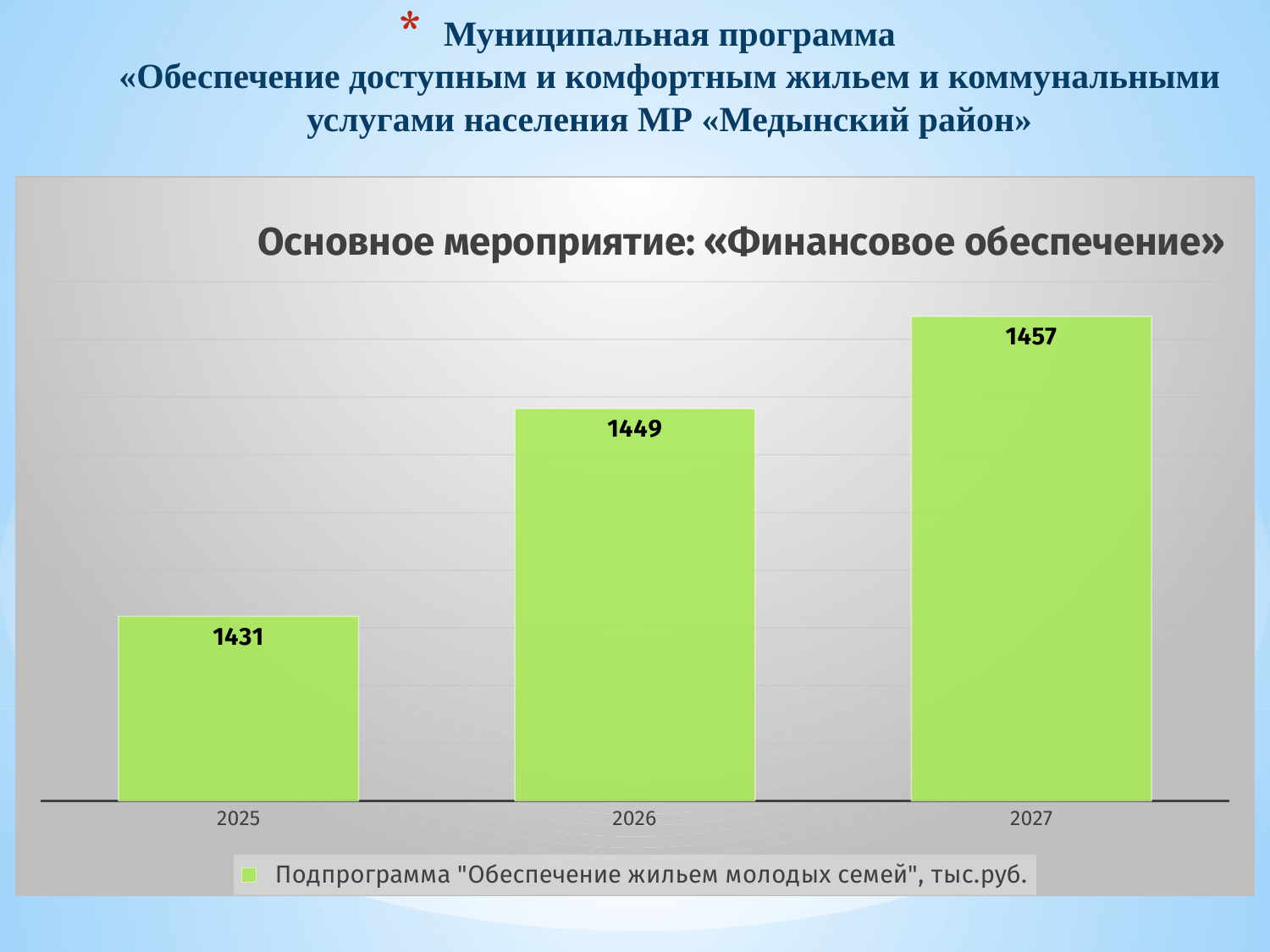

# Муниципальная программа «Обеспечение доступным и комфортным жильем и коммунальными услугами населения МР «Медынский район»

### Chart: Основное мероприятие: «Финансовое обеспечение»

| Category |   Подпрограмма "Обеспечение жильем молодых семей", тыс.руб. |
|---|---|
| 2025 | 1431.0 |
| 2026 | 1449.0 |
| 2027 | 1457.0 |